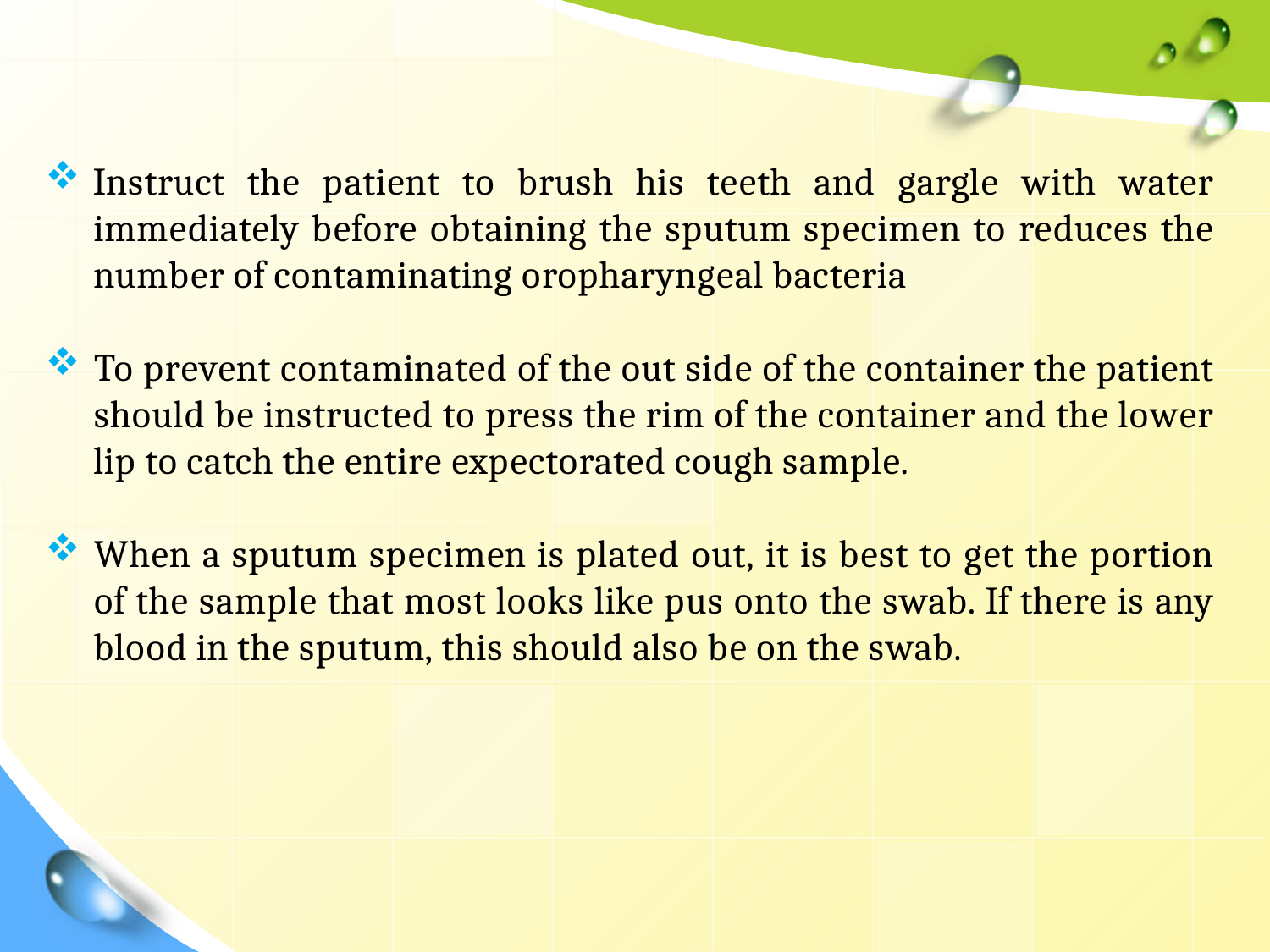

Instruct the patient to brush his teeth and gargle with water immediately before obtaining the sputum specimen to reduces the number of contaminating oropharyngeal bacteria

To prevent contaminated of the out side of the container the patient should be instructed to press the rim of the container and the lower lip to catch the entire expectorated cough sample.

When a sputum specimen is plated out, it is best to get the portion of the sample that most looks like pus onto the swab. If there is any blood in the sputum, this should also be on the swab.